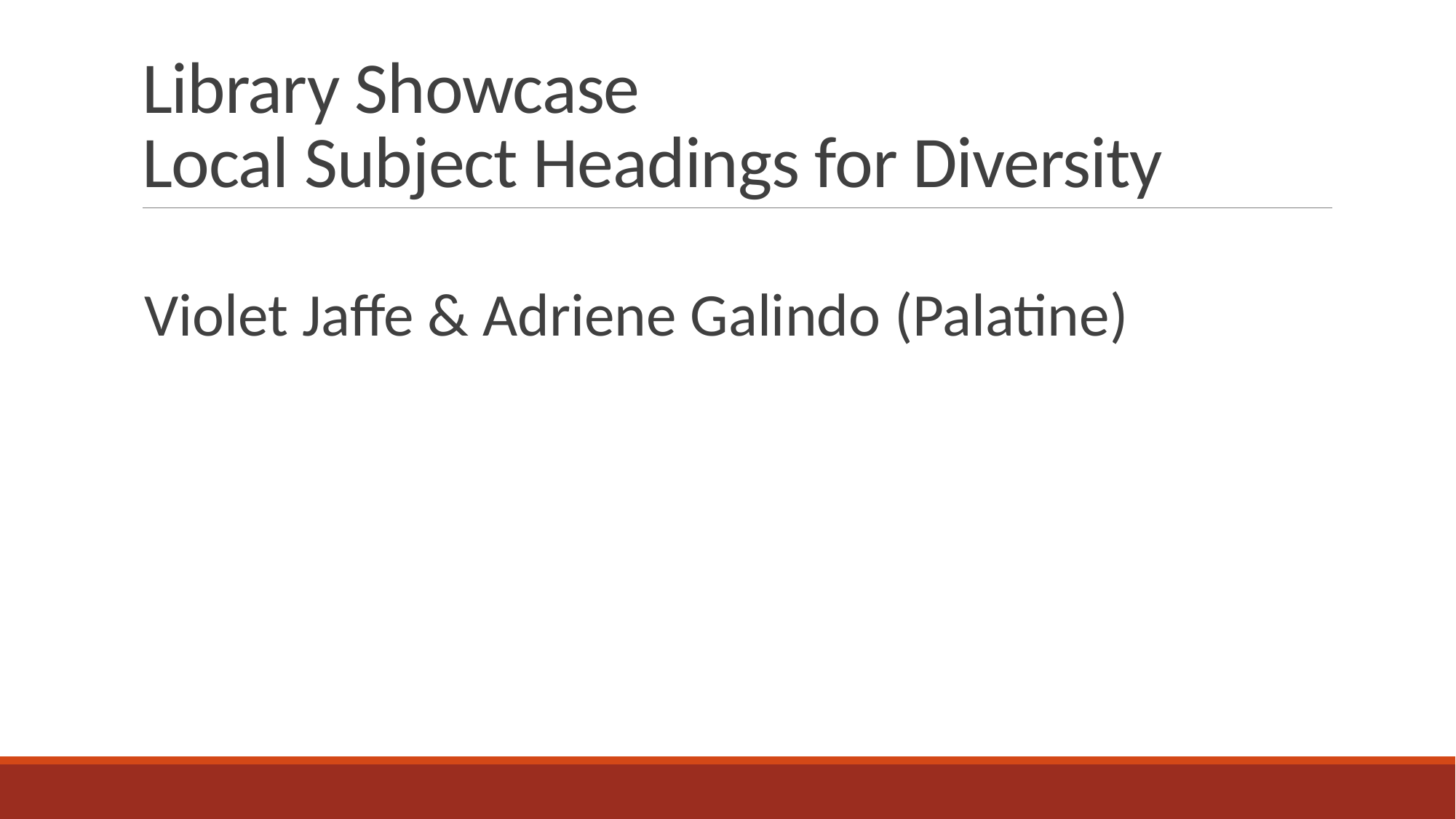

# Library Showcase Local Subject Headings for Diversity

Violet Jaffe & Adriene Galindo (Palatine)